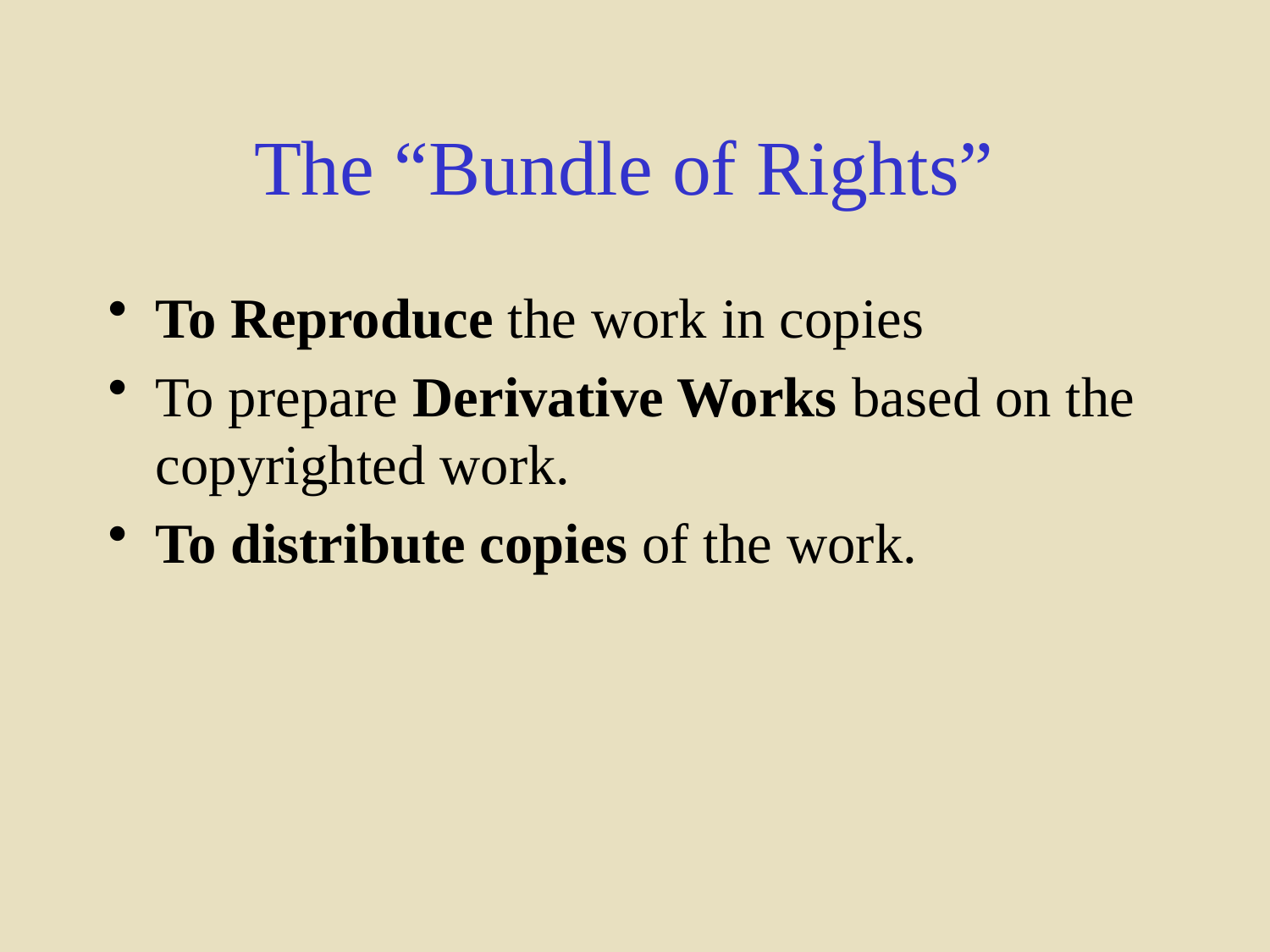

# The “Bundle of Rights”
To Reproduce the work in copies
To prepare Derivative Works based on the copyrighted work.
To distribute copies of the work.